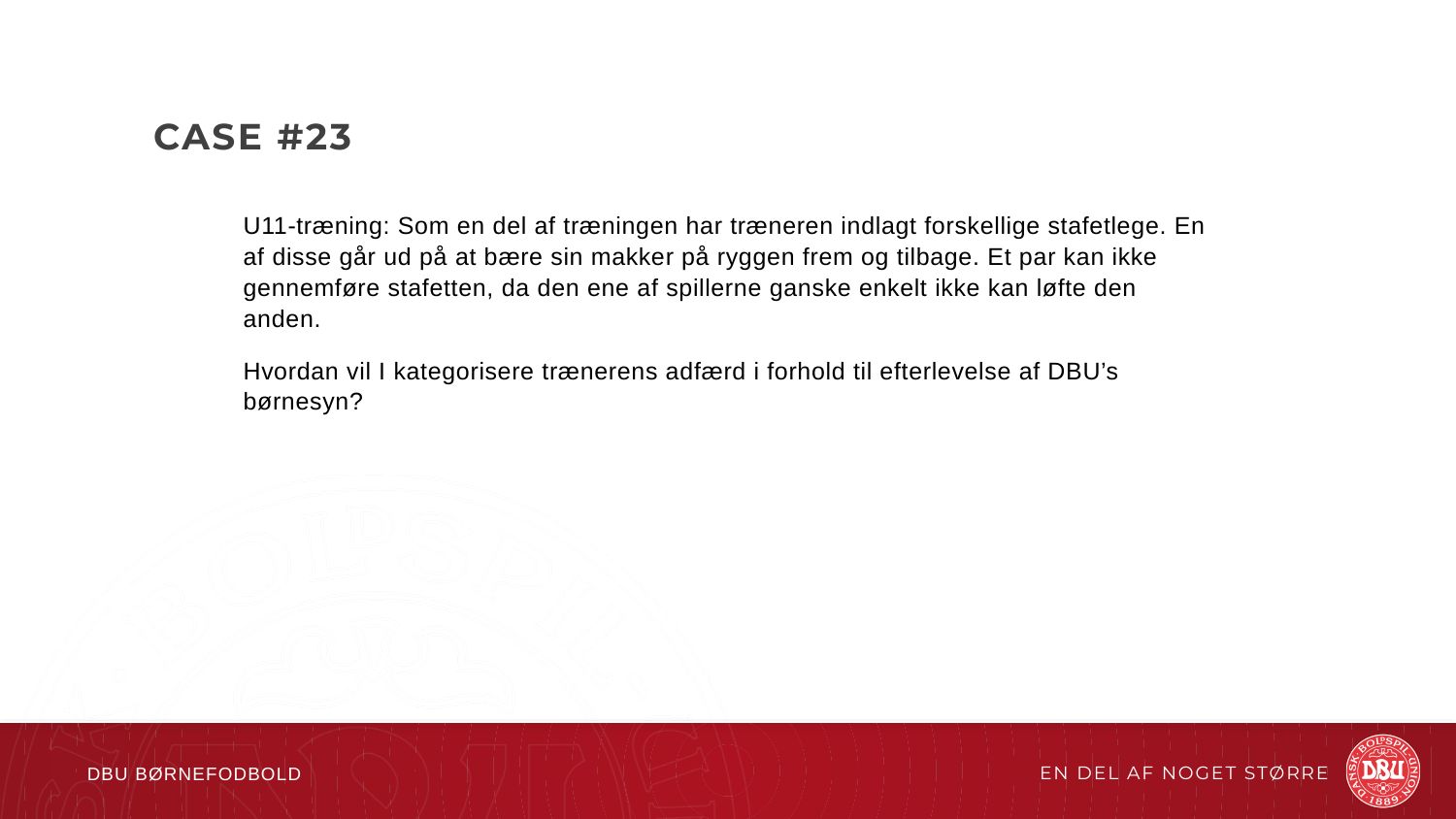

# Case #23
U11-træning: Som en del af træningen har træneren indlagt forskellige stafetlege. En af disse går ud på at bære sin makker på ryggen frem og tilbage. Et par kan ikke gennemføre stafetten, da den ene af spillerne ganske enkelt ikke kan løfte den anden.
Hvordan vil I kategorisere trænerens adfærd i forhold til efterlevelse af DBU’s børnesyn?